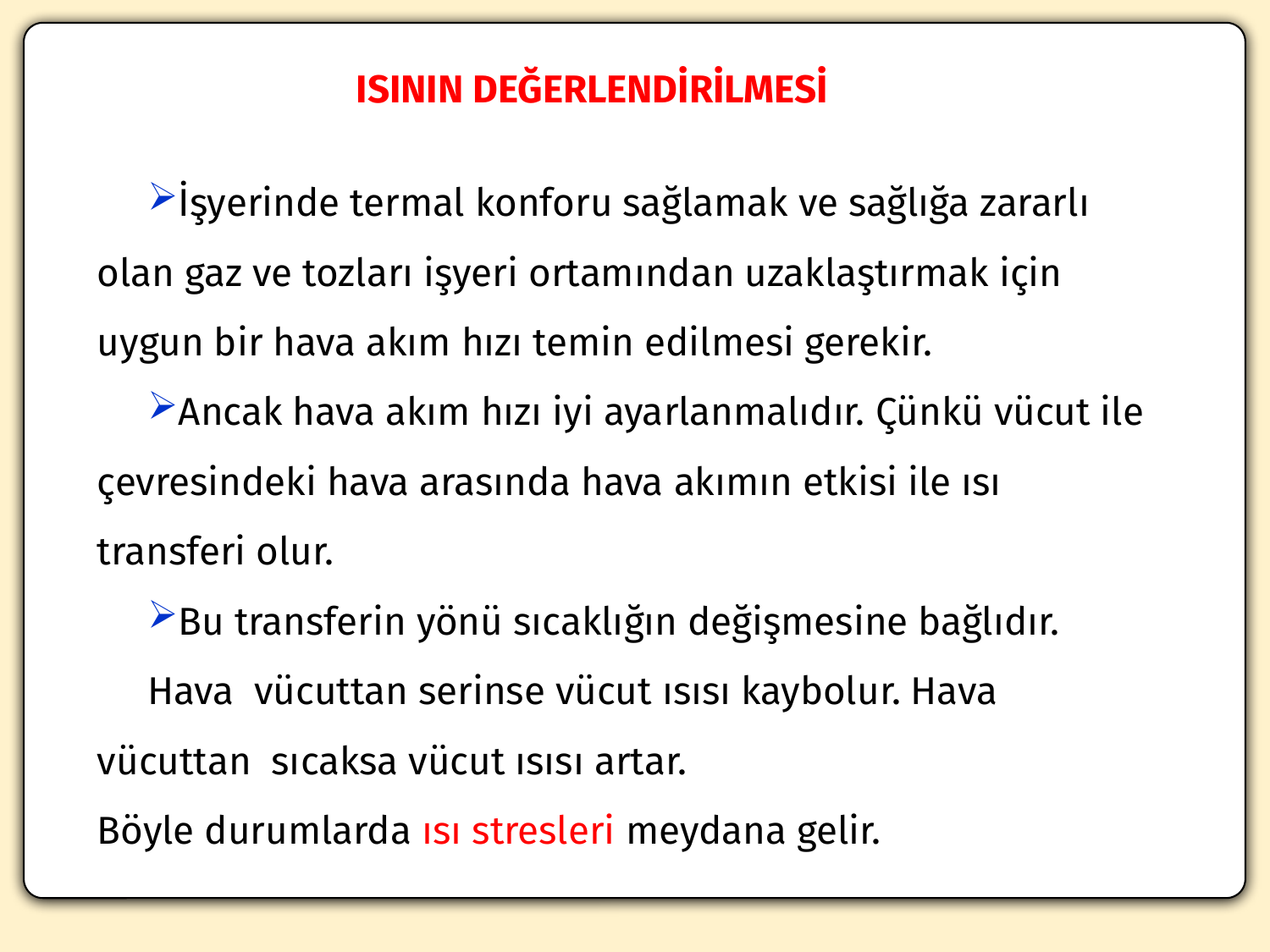

ISININ DEĞERLENDİRİLMESİ
İşyerinde termal konforu sağlamak ve sağlığa zararlı olan gaz ve tozları işyeri ortamından uzaklaştırmak için uygun bir hava akım hızı temin edilmesi gerekir.
Ancak hava akım hızı iyi ayarlanmalıdır. Çünkü vücut ile çevresindeki hava arasında hava akımın etkisi ile ısı transferi olur.
Bu transferin yönü sıcaklığın değişmesine bağlıdır.
Hava  vücuttan serinse vücut ısısı kaybolur. Hava vücuttan  sıcaksa vücut ısısı artar.                                      Böyle durumlarda ısı stresleri meydana gelir.